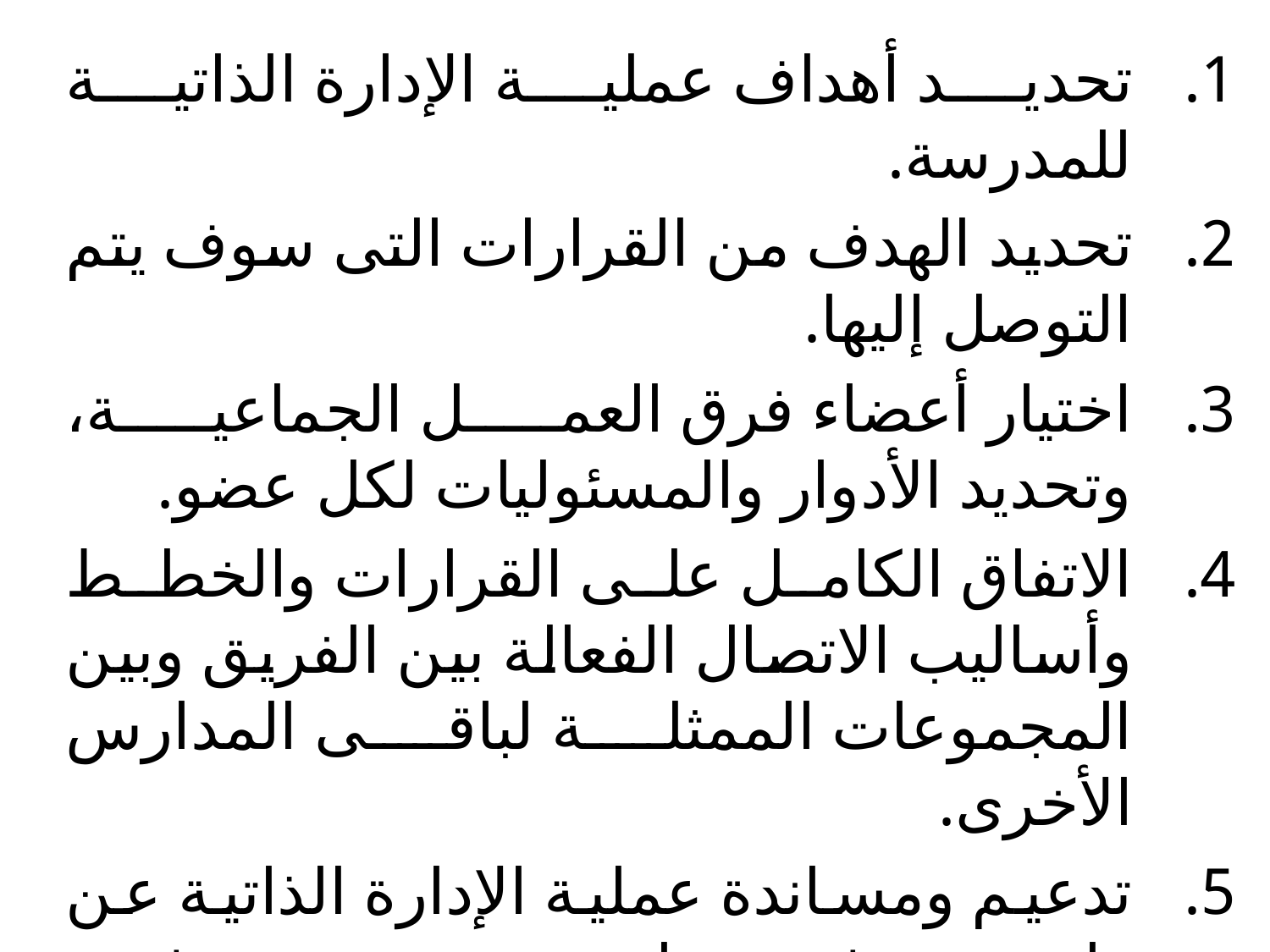

تحديد أهداف عملية الإدارة الذاتية للمدرسة.
تحديد الهدف من القرارات التى سوف يتم التوصل إليها.
اختيار أعضاء فرق العمل الجماعية، وتحديد الأدوار والمسئوليات لكل عضو.
الاتفاق الكامل على القرارات والخطط وأساليب الاتصال الفعالة بين الفريق وبين المجموعات الممثلة لباقى المدارس الأخرى.
تدعيم ومساندة عملية الإدارة الذاتية عن طريق توفير برامج تدريبية، وتوفير أساليب الاستغلال الأمثل للوقت والمجهود للموارد المتاحة.